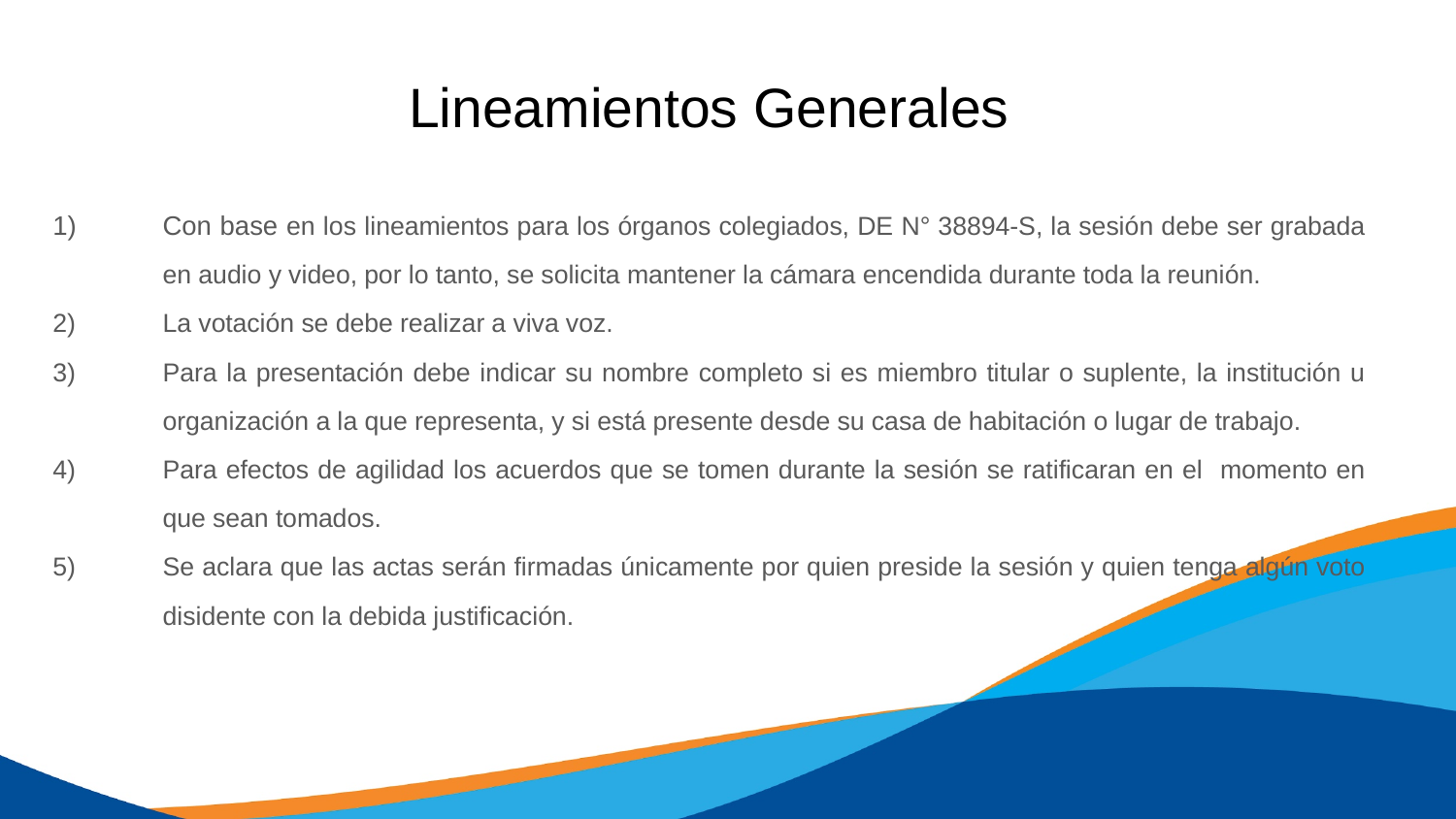

# Lineamientos Generales
Con base en los lineamientos para los órganos colegiados, DE N° 38894-S, la sesión debe ser grabada en audio y video, por lo tanto, se solicita mantener la cámara encendida durante toda la reunión.
La votación se debe realizar a viva voz.
Para la presentación debe indicar su nombre completo si es miembro titular o suplente, la institución u organización a la que representa, y si está presente desde su casa de habitación o lugar de trabajo.
Para efectos de agilidad los acuerdos que se tomen durante la sesión se ratificaran en el  momento en que sean tomados.
Se aclara que las actas serán firmadas únicamente por quien preside la sesión y quien tenga algún voto disidente con la debida justificación.